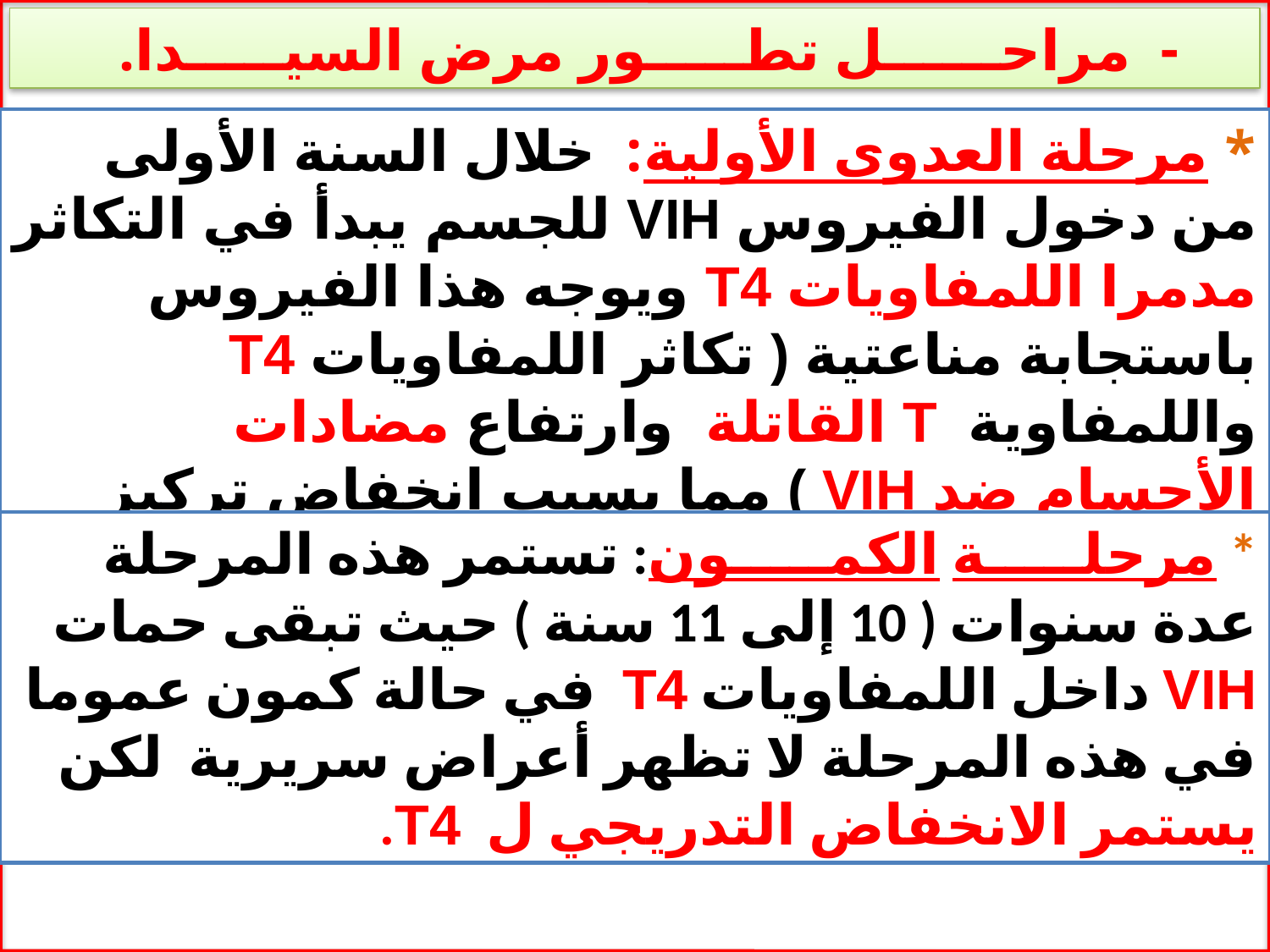

-  مراحــــــل تطـــــور مرض السيـــــدا.
* مرحلة العدوى الأولية:  خلال السنة الأولى من دخول الفيروس VIH للجسم يبدأ في التكاثر مدمرا اللمفاويات T4 ويوجه هذا الفيروس باستجابة مناعتية ( تكاثر اللمفاويات T4 واللمفاوية  T القاتلة  وارتفاع مضادات الأجسام ضد VIH ) مما يسبب انخفاض تركيز الفيروس VIH.
* مرحلـــــة الكمـــــون: تستمر هذه المرحلة عدة سنوات ( 10 إلى 11 سنة ) حيث تبقى حمات VIH داخل اللمفاويات T4  في حالة كمون عموما في هذه المرحلة لا تظهر أعراض سريرية  لكن يستمر الانخفاض التدريجي ل  T4.